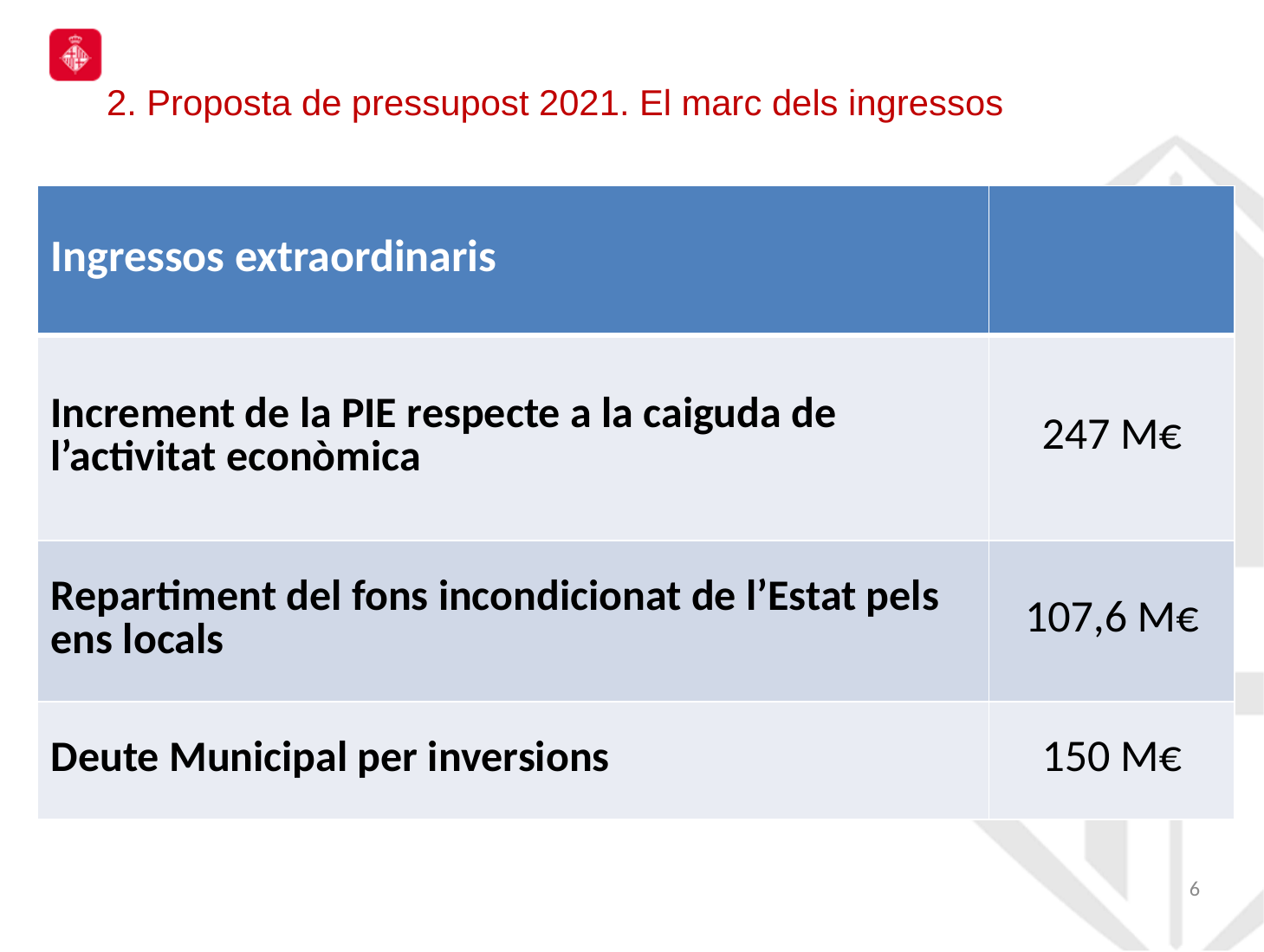

2. Proposta de pressupost 2021. El marc dels ingressos
| Ingressos extraordinaris |  |
| --- | --- |
| Increment de la PIE respecte a la caiguda de l’activitat econòmica | 247 M€ |
| Repartiment del fons incondicionat de l’Estat pels ens locals | 107,6 M€ |
| Deute Municipal per inversions | 150 M€ |
6